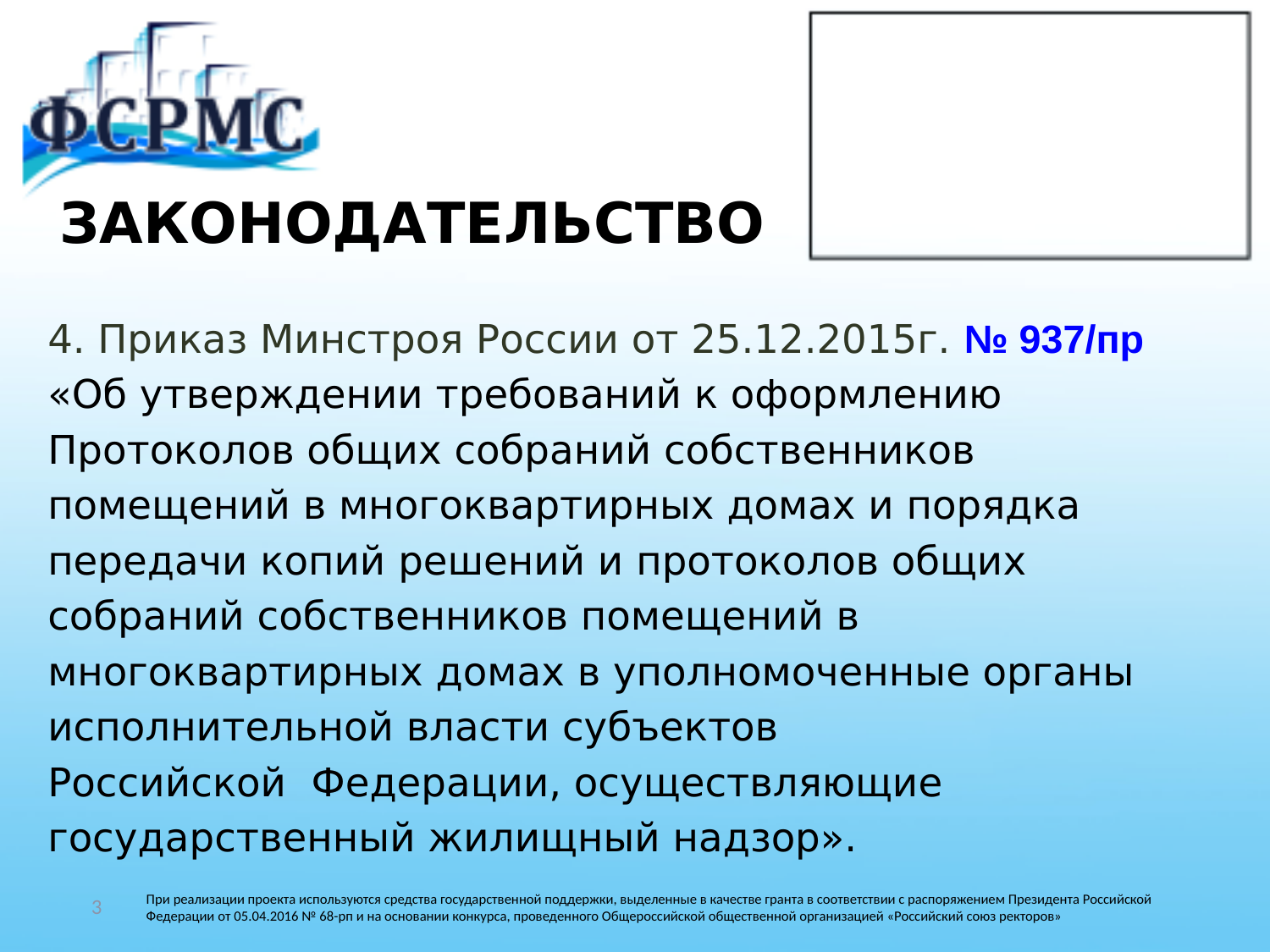

# ЗАКОНОДАТЕЛЬСТВО
4. Приказ Минстроя России от 25.12.2015г. № 937/пр
«Об утверждении требований к оформлению
Протоколов общих собраний собственников
помещений в многоквартирных домах и порядка
передачи копий решений и протоколов общих
собраний собственников помещений в
многоквартирных домах в уполномоченные органы
исполнительной власти субъектов
Российской  Федерации, осуществляющие
государственный жилищный надзор».

3